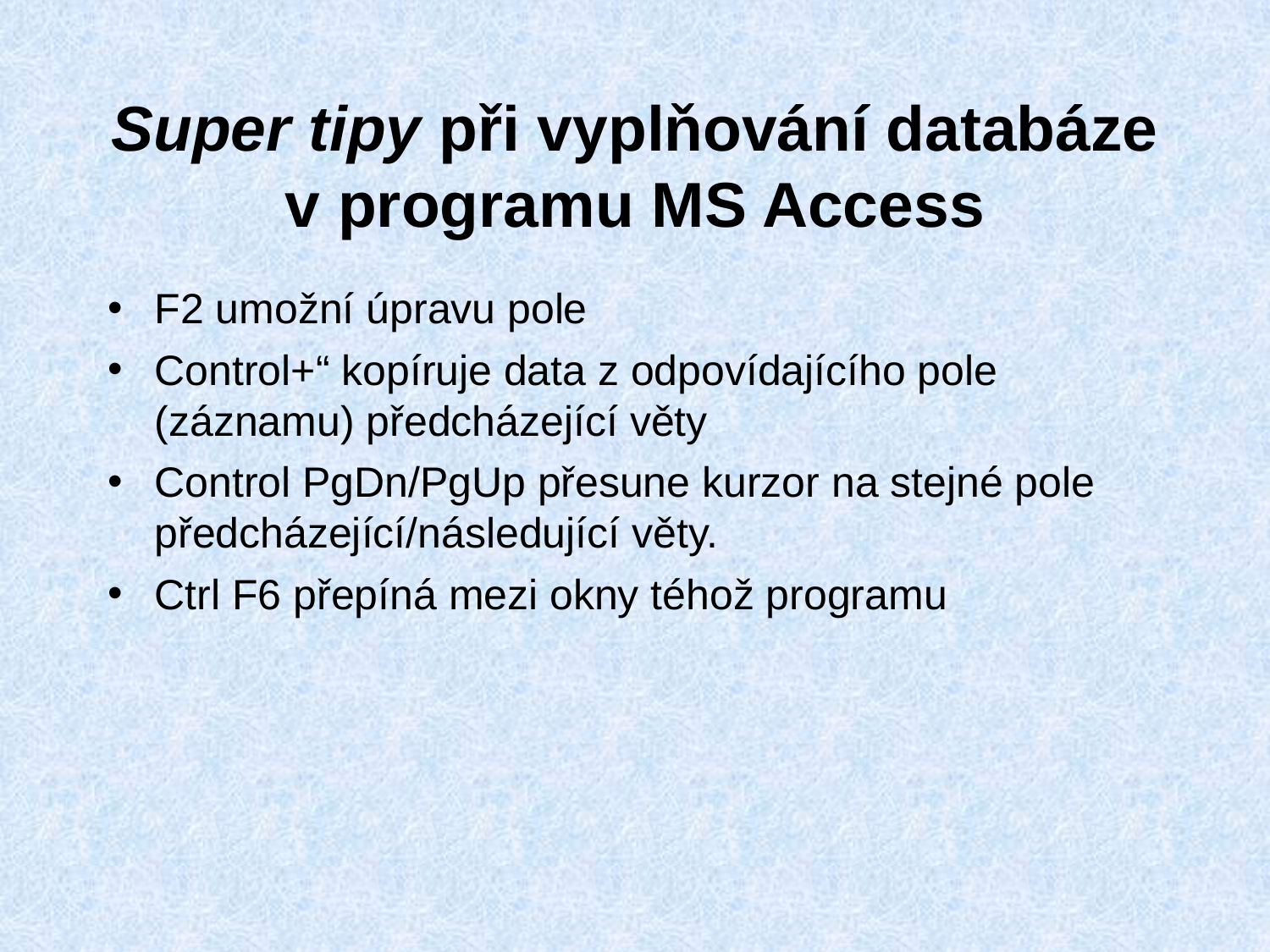

# Super tipy při vyplňování databáze v programu MS Access
F2 umožní úpravu pole
Control+“ kopíruje data z odpovídajícího pole (záznamu) předcházející věty
Control PgDn/PgUp přesune kurzor na stejné pole předcházející/následující věty.
Ctrl F6 přepíná mezi okny téhož programu